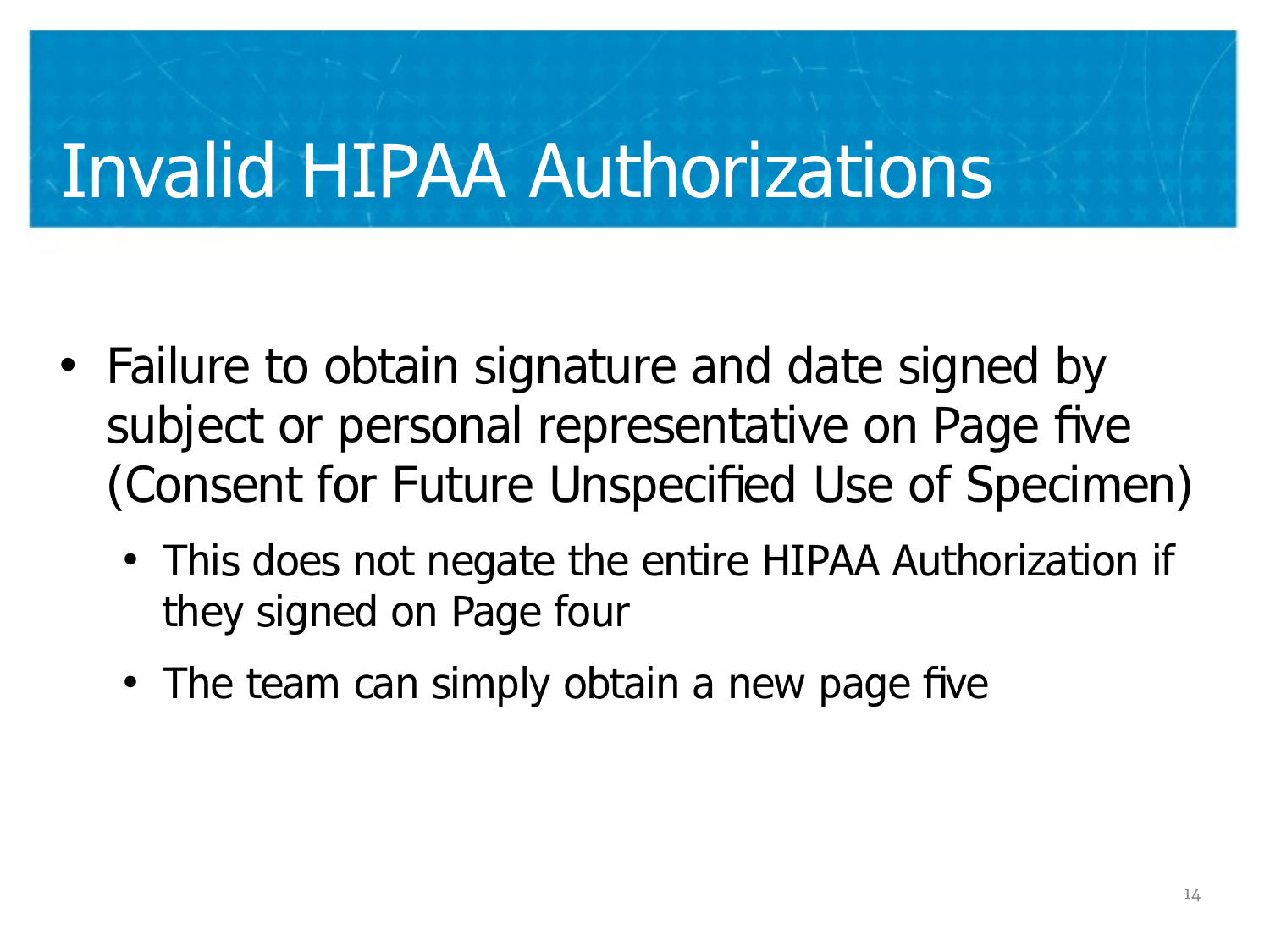

# Invalid HIPAA Authorizations
Failure to obtain signature and date signed by subject or personal representative on Page five (Consent for Future Unspecified Use of Specimen)
This does not negate the entire HIPAA Authorization if they signed on Page four
The team can simply obtain a new page five

14